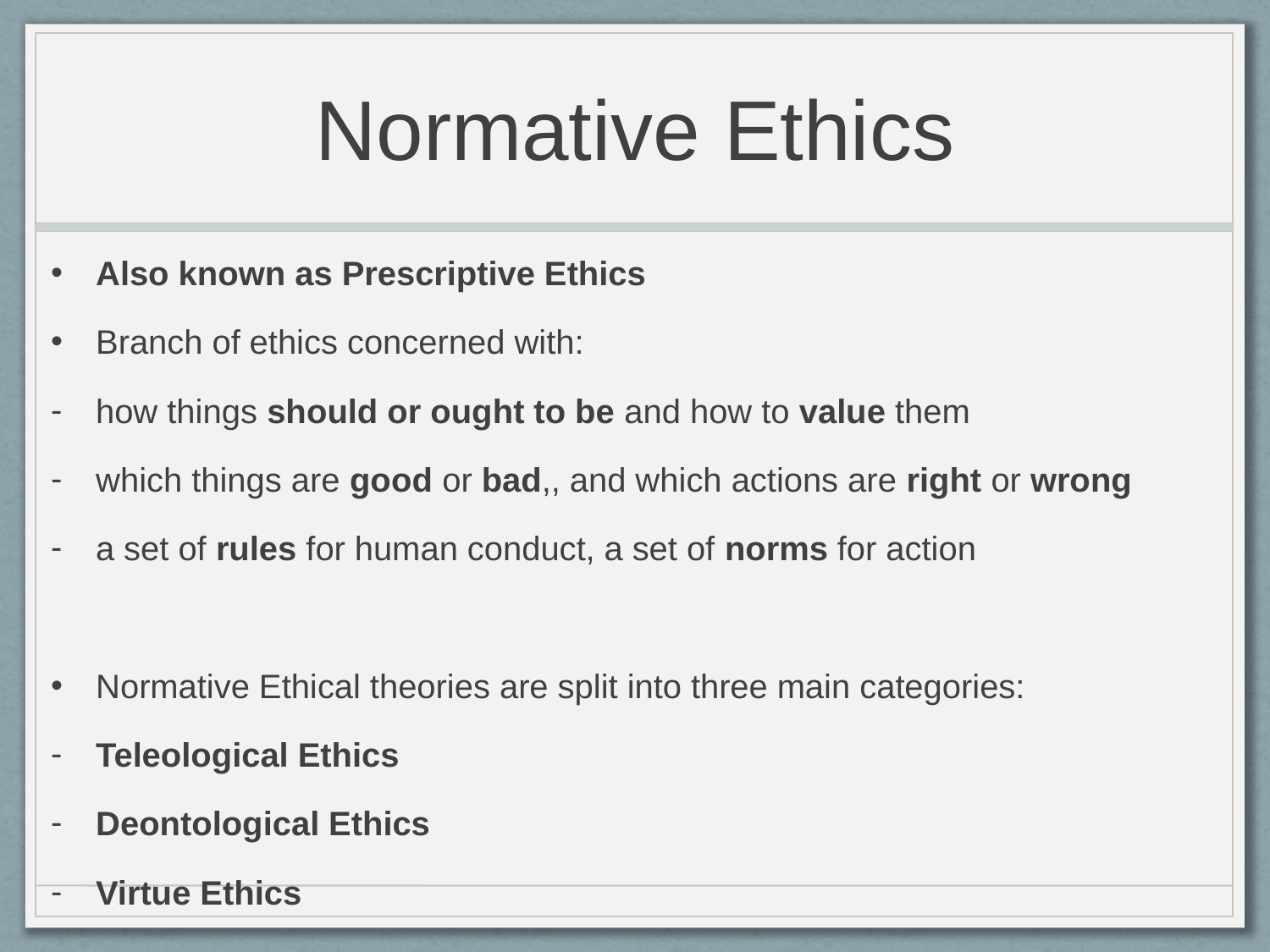

# Normative Ethics
Also known as Prescriptive Ethics
Branch of ethics concerned with:
how things should or ought to be and how to value them
which things are good or bad,, and which actions are right or wrong
a set of rules for human conduct, a set of norms for action

Normative Ethical theories are split into three main categories:
Teleological Ethics
Deontological Ethics
Virtue Ethics